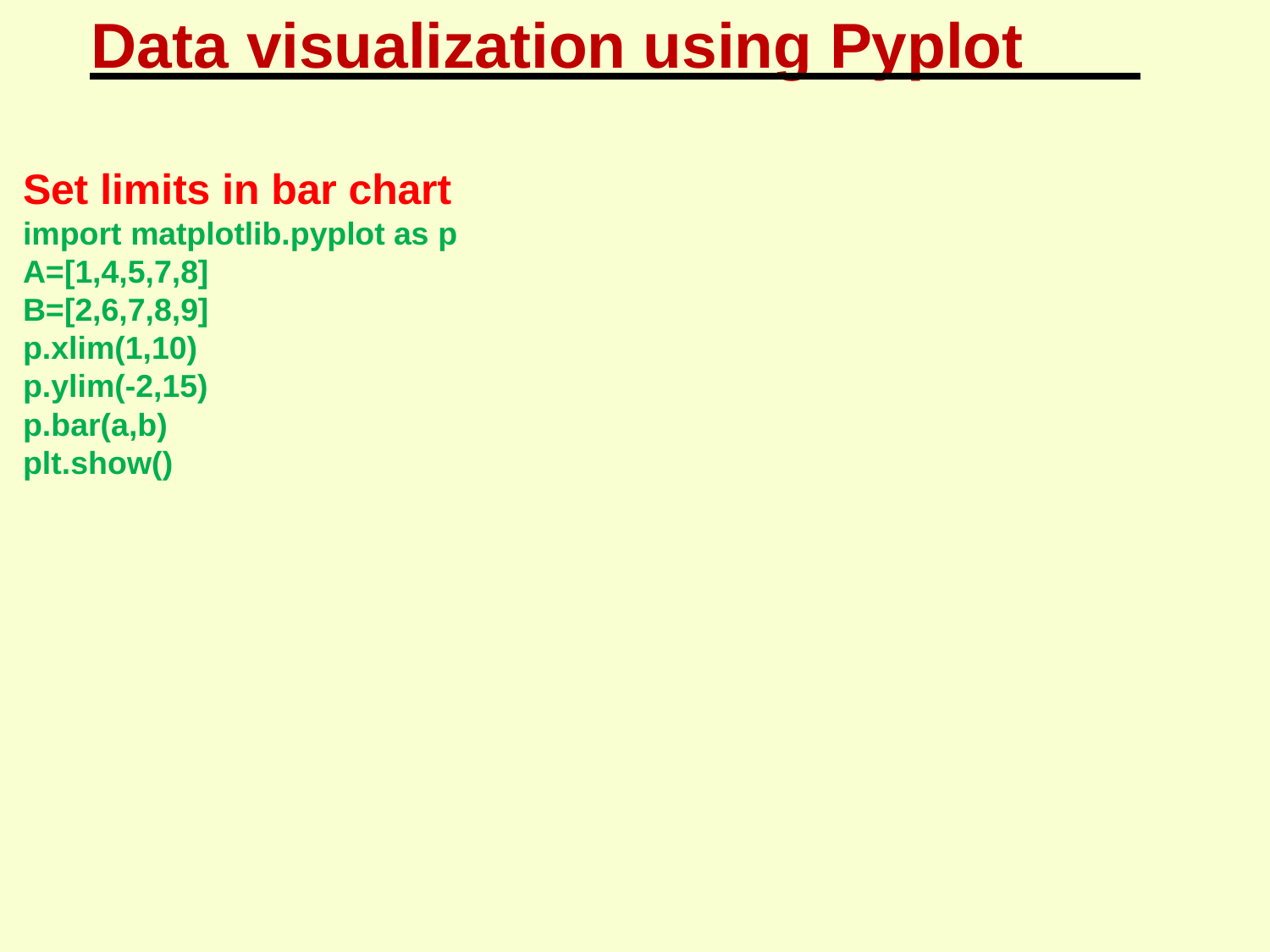

# Data visualization using Pyplot

Set limits in bar chart
import matplotlib.pyplot as p
A=[1,4,5,7,8]
B=[2,6,7,8,9]
p.xlim(1,10)
p.ylim(-2,15)
p.bar(a,b)
plt.show()